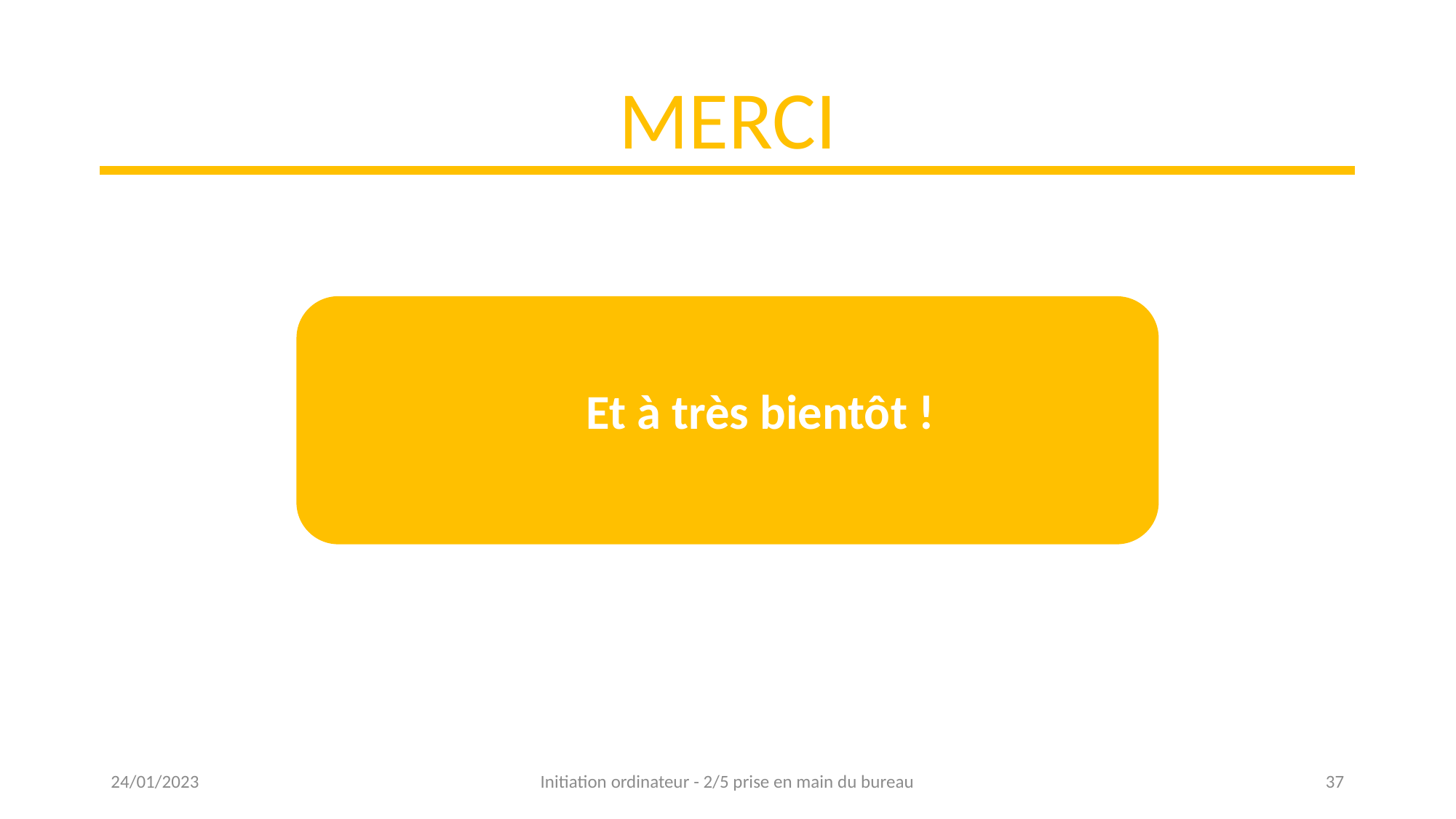

# MERCI

      Et à très bientôt !

24/01/2023
Initiation ordinateur - 2/5 prise en main du bureau
37